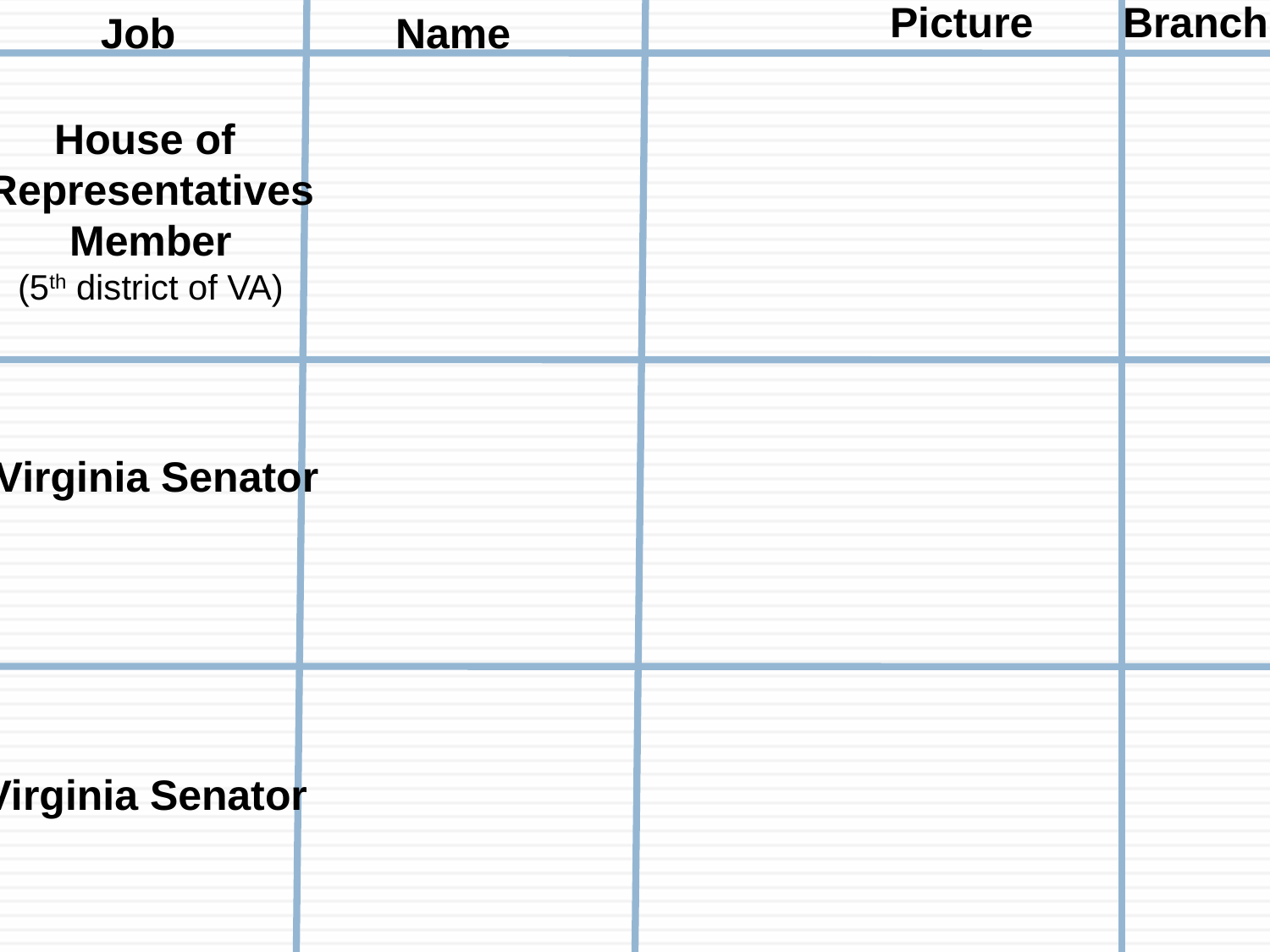

Job
Name
Picture
Branch
House of
Representatives
Member
(5th district of VA)
Virginia Senator
Virginia Senator